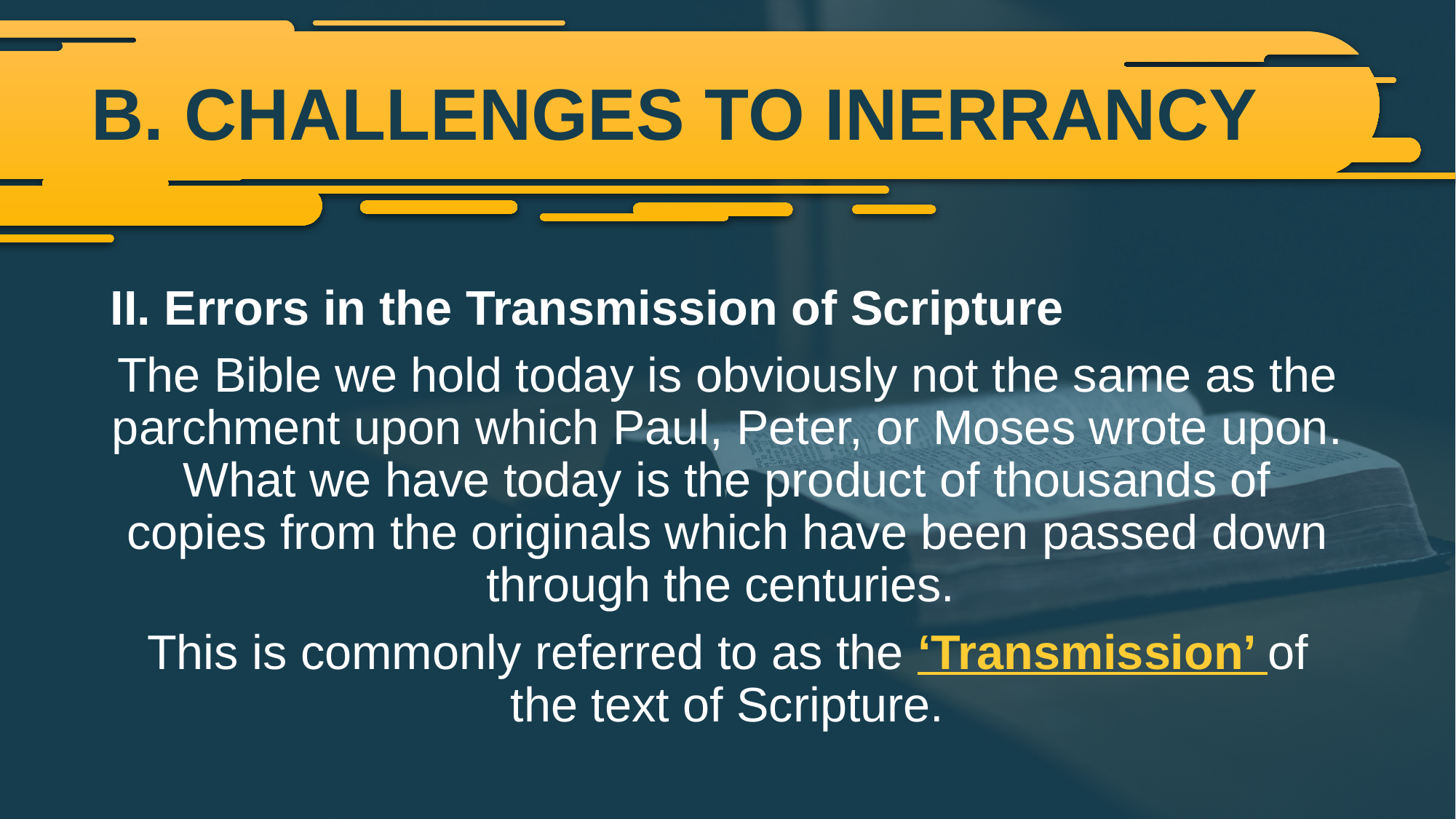

# B. CHALLENGES TO INERRANCY
II. Errors in the Transmission of Scripture
The Bible we hold today is obviously not the same as the parchment upon which Paul, Peter, or Moses wrote upon. What we have today is the product of thousands of copies from the originals which have been passed down through the centuries.
This is commonly referred to as the ‘Transmission’ of the text of Scripture.